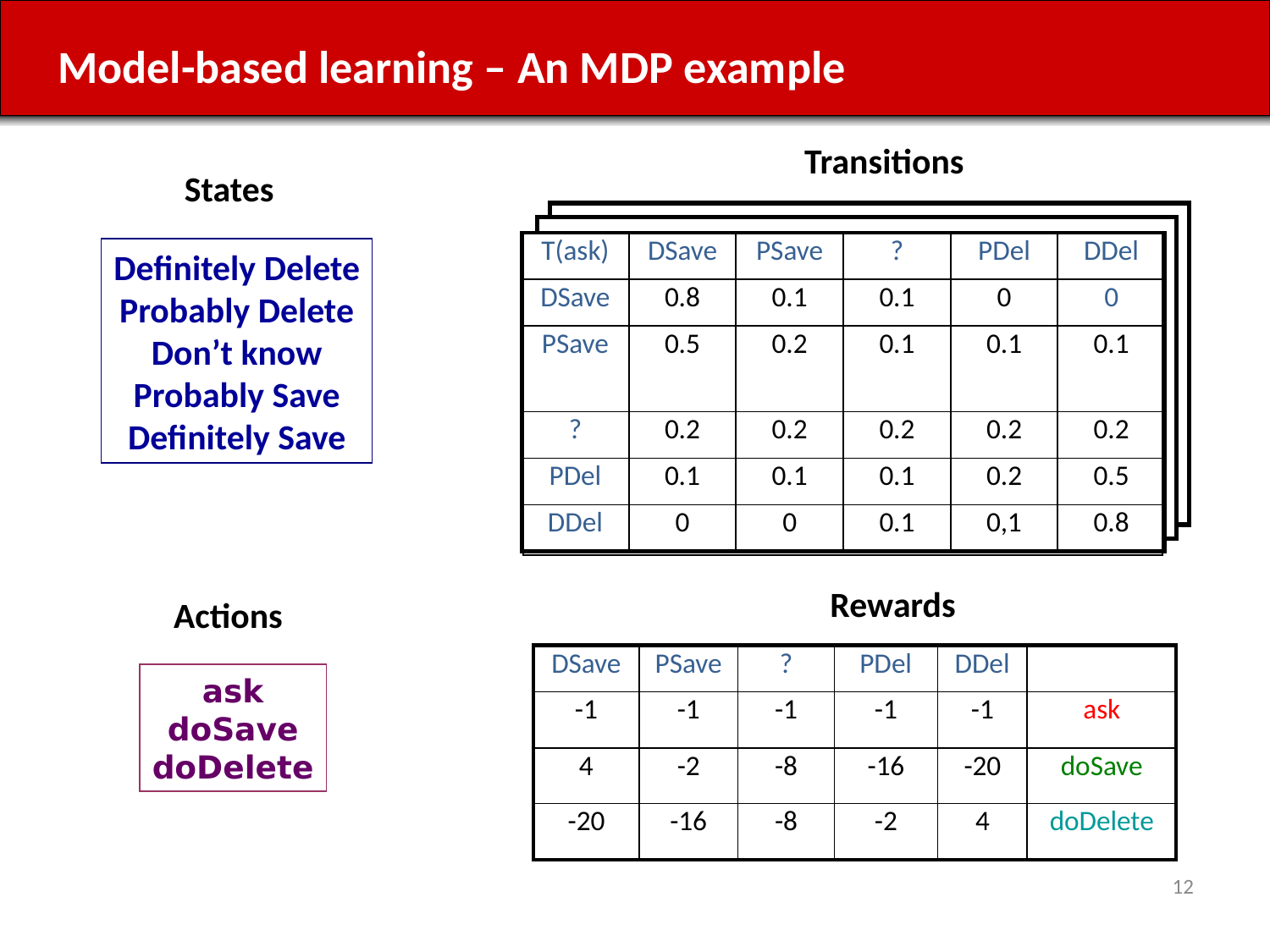

# Model-based learning – An MDP example
Transitions
States

| T(ask) | DSave | PSave | ? | PDel | DDel |
| --- | --- | --- | --- | --- | --- |
| DSave | 0.8 | 0.1 | 0.1 | 0 | 0 |
| PSave | 0.5 | 0.2 | 0.1 | 0.1 | 0.1 |
| ? | 0.2 | 0.2 | 0.2 | 0.2 | 0.2 |
| PDel | 0.1 | 0.1 | 0.1 | 0.2 | 0.5 |
| DDel | 0 | 0 | 0.1 | 0,1 | 0.8 |

Definitely Delete
Probably Delete
Don’t know
Probably Save
Definitely Save
Rewards
Actions
| DSave | PSave | ? | PDel | DDel |  |
| --- | --- | --- | --- | --- | --- |
| -1 | -1 | -1 | -1 | -1 | ask |
| 4 | -2 | -8 | -16 | -20 | doSave |
| -20 | -16 | -8 | -2 | 4 | doDelete |
ask
doSave
doDelete
12